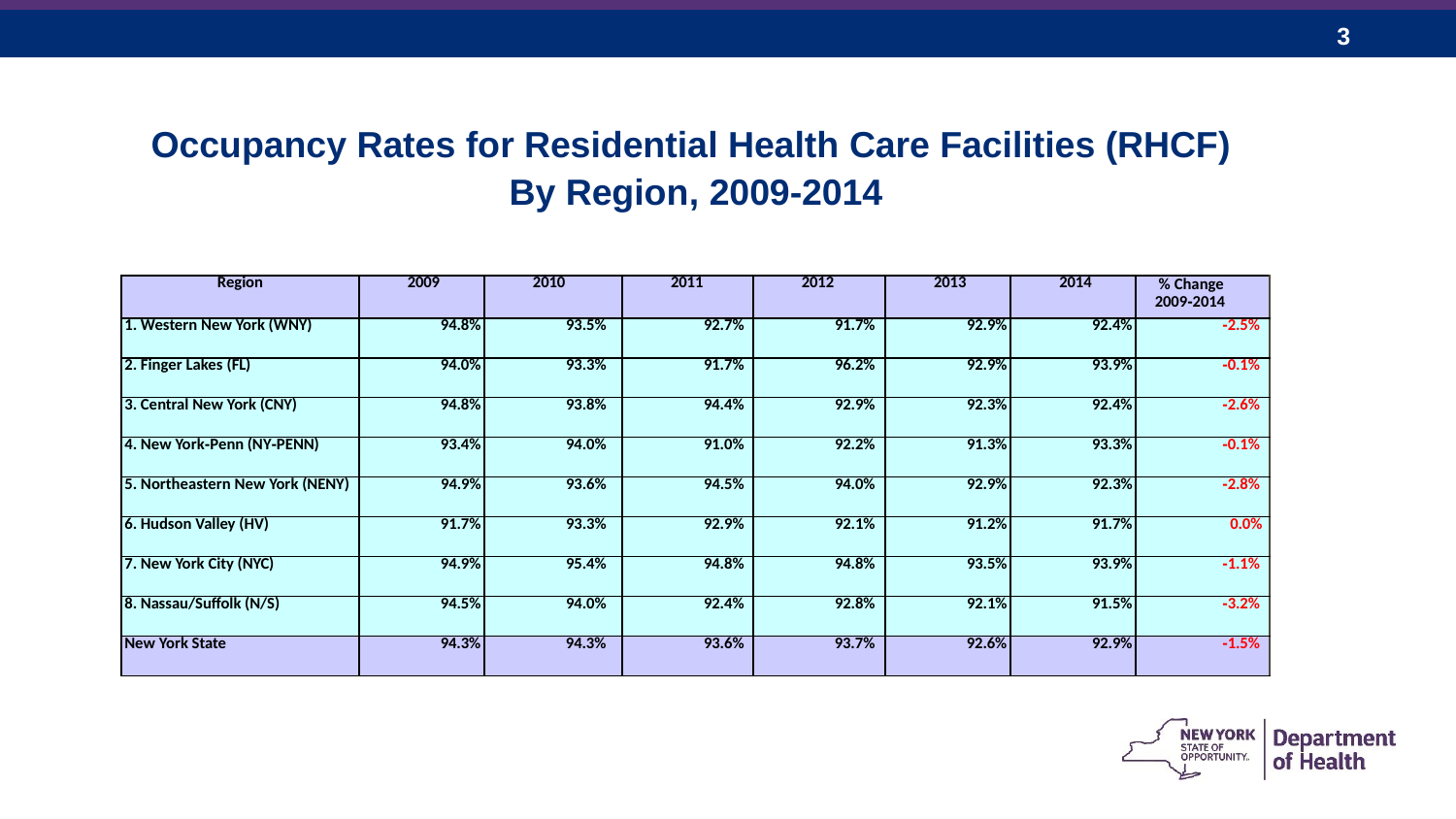

Occupancy Rates for Residential Health Care Facilities (RHCF)
By Region, 2009‐2014
| Region | 2009 | 2010 | 2011 | 2012 | 2013 | 2014 | % Change 2009‐2014 |
| --- | --- | --- | --- | --- | --- | --- | --- |
| 1. Western New York (WNY) | 94.8% | 93.5% | 92.7% | 91.7% | 92.9% | 92.4% | ‐2.5% |
| 2. Finger Lakes (FL) | 94.0% | 93.3% | 91.7% | 96.2% | 92.9% | 93.9% | ‐0.1% |
| 3. Central New York (CNY) | 94.8% | 93.8% | 94.4% | 92.9% | 92.3% | 92.4% | ‐2.6% |
| 4. New York‐Penn (NY‐PENN) | 93.4% | 94.0% | 91.0% | 92.2% | 91.3% | 93.3% | ‐0.1% |
| 5. Northeastern New York (NENY) | 94.9% | 93.6% | 94.5% | 94.0% | 92.9% | 92.3% | ‐2.8% |
| 6. Hudson Valley (HV) | 91.7% | 93.3% | 92.9% | 92.1% | 91.2% | 91.7% | 0.0% |
| 7. New York City (NYC) | 94.9% | 95.4% | 94.8% | 94.8% | 93.5% | 93.9% | ‐1.1% |
| 8. Nassau/Suffolk (N/S) | 94.5% | 94.0% | 92.4% | 92.8% | 92.1% | 91.5% | ‐3.2% |
| New York State | 94.3% | 94.3% | 93.6% | 93.7% | 92.6% | 92.9% | ‐1.5% |
Source: HFIS